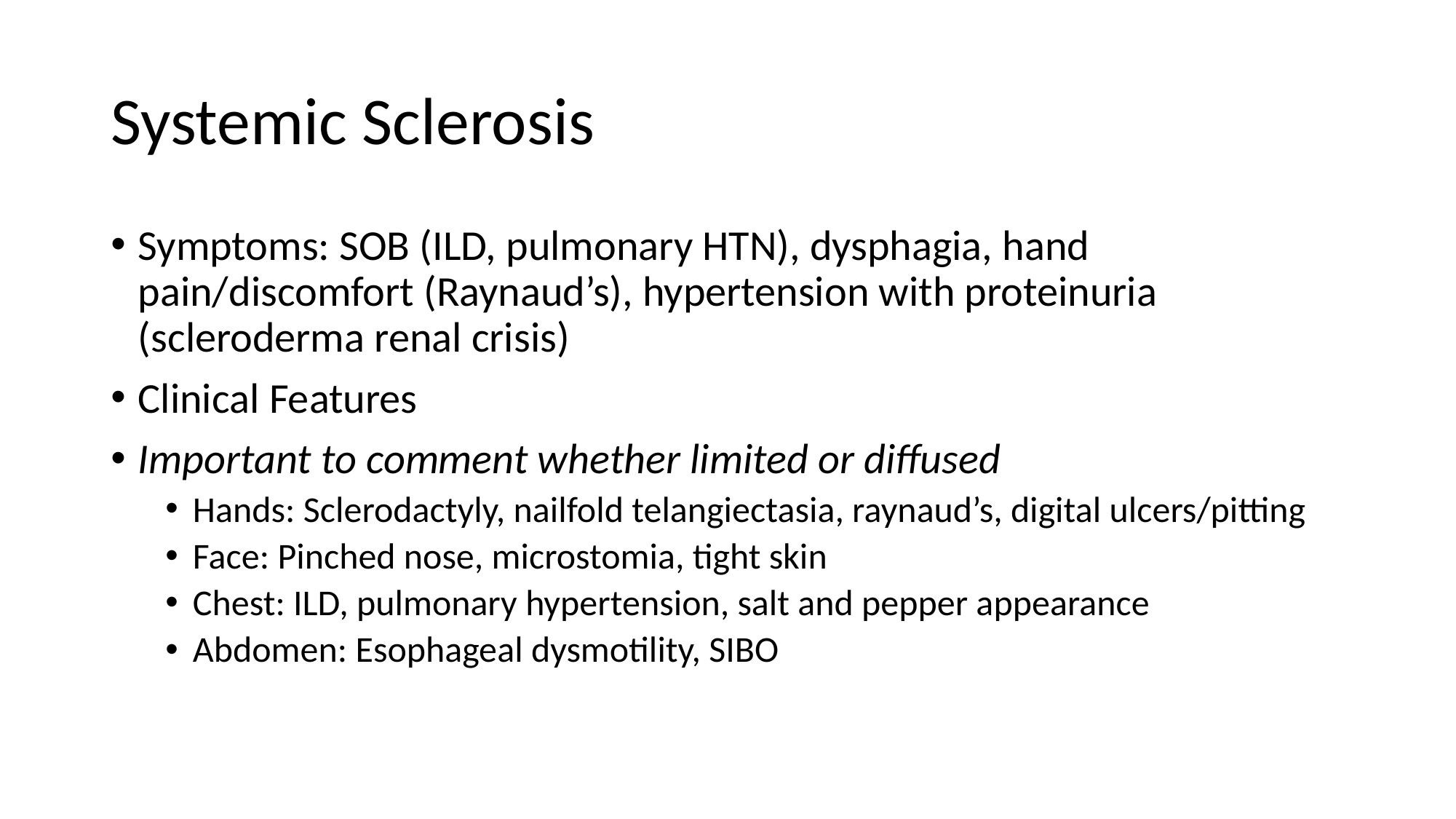

# Systemic Sclerosis
Symptoms: SOB (ILD, pulmonary HTN), dysphagia, hand pain/discomfort (Raynaud’s), hypertension with proteinuria (scleroderma renal crisis)
Clinical Features
Important to comment whether limited or diffused
Hands: Sclerodactyly, nailfold telangiectasia, raynaud’s, digital ulcers/pitting
Face: Pinched nose, microstomia, tight skin
Chest: ILD, pulmonary hypertension, salt and pepper appearance
Abdomen: Esophageal dysmotility, SIBO